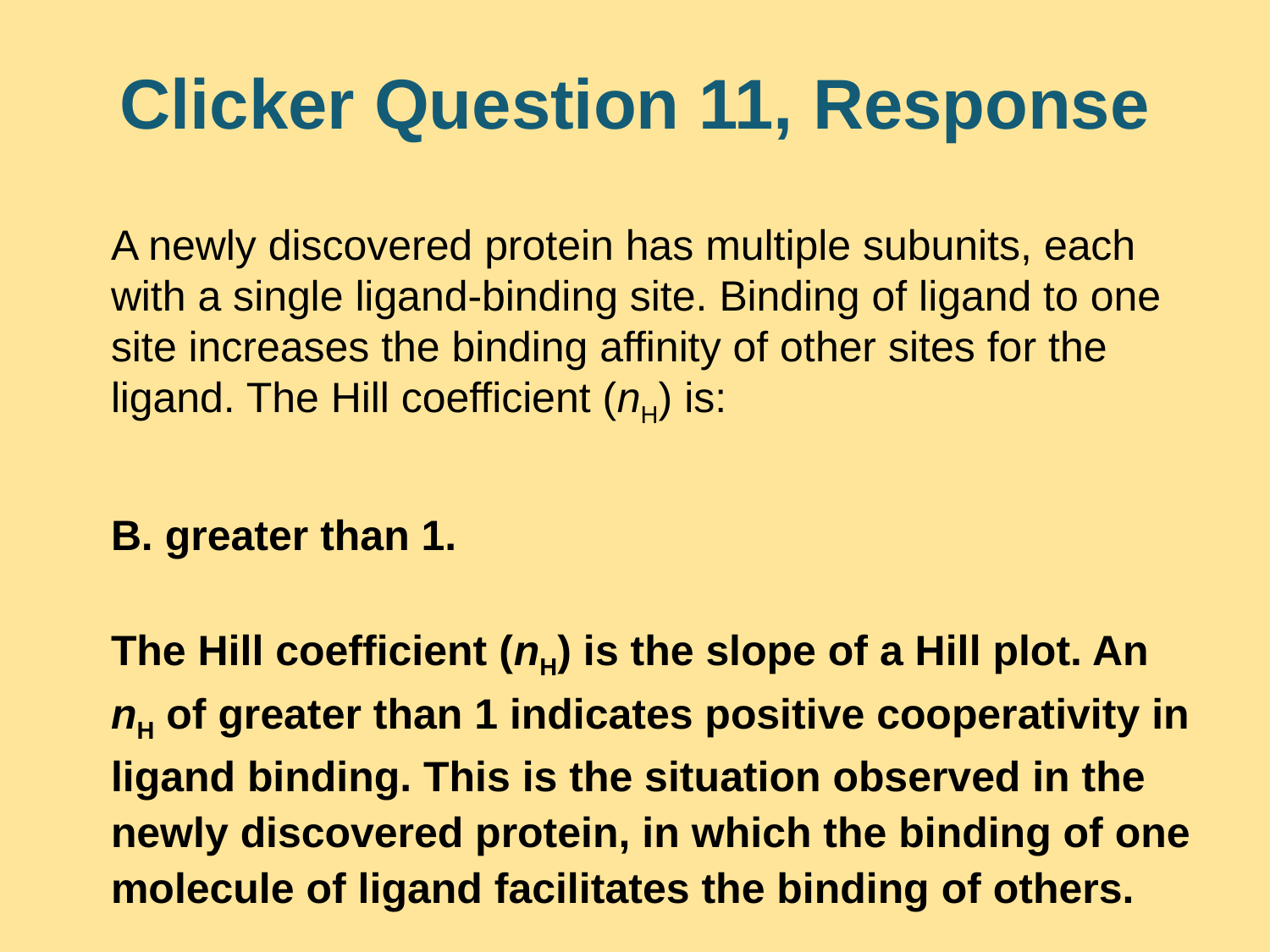

# Clicker Question 11, Response
A newly discovered protein has multiple subunits, each with a single ligand-binding site. Binding of ligand to one site increases the binding affinity of other sites for the ligand. The Hill coefficient (nH) is:

B. greater than 1.

The Hill coefficient (nH) is the slope of a Hill plot. An nH of greater than 1 indicates positive cooperativity in ligand binding. This is the situation observed in the newly discovered protein, in which the binding of one molecule of ligand facilitates the binding of others.